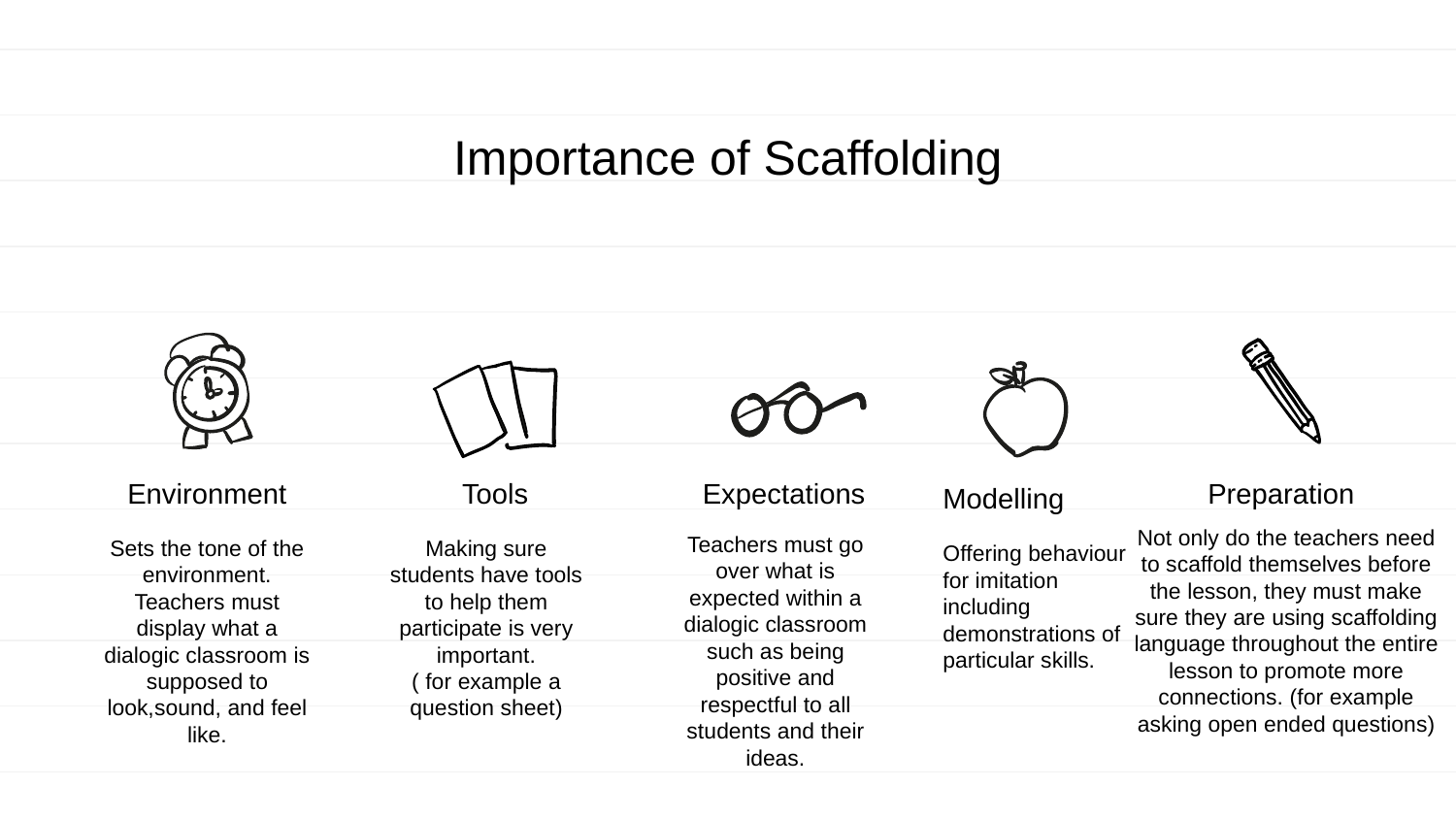

Importance of Scaffolding

# Environment
Tools
Expectations
Preparation
Modelling
Not only do the teachers need to scaffold themselves before the lesson, they must make sure they are using scaffolding language throughout the entire lesson to promote more connections. (for example asking open ended questions)
Teachers must go over what is expected within a dialogic classroom such as being positive and respectful to all students and their ideas.
Sets the tone of the environment. Teachers must display what a dialogic classroom is supposed to look,sound, and feel like.

Making sure students have tools to help them participate is very important.
( for example a question sheet)
Offering behaviour for imitation including demonstrations of particular skills.